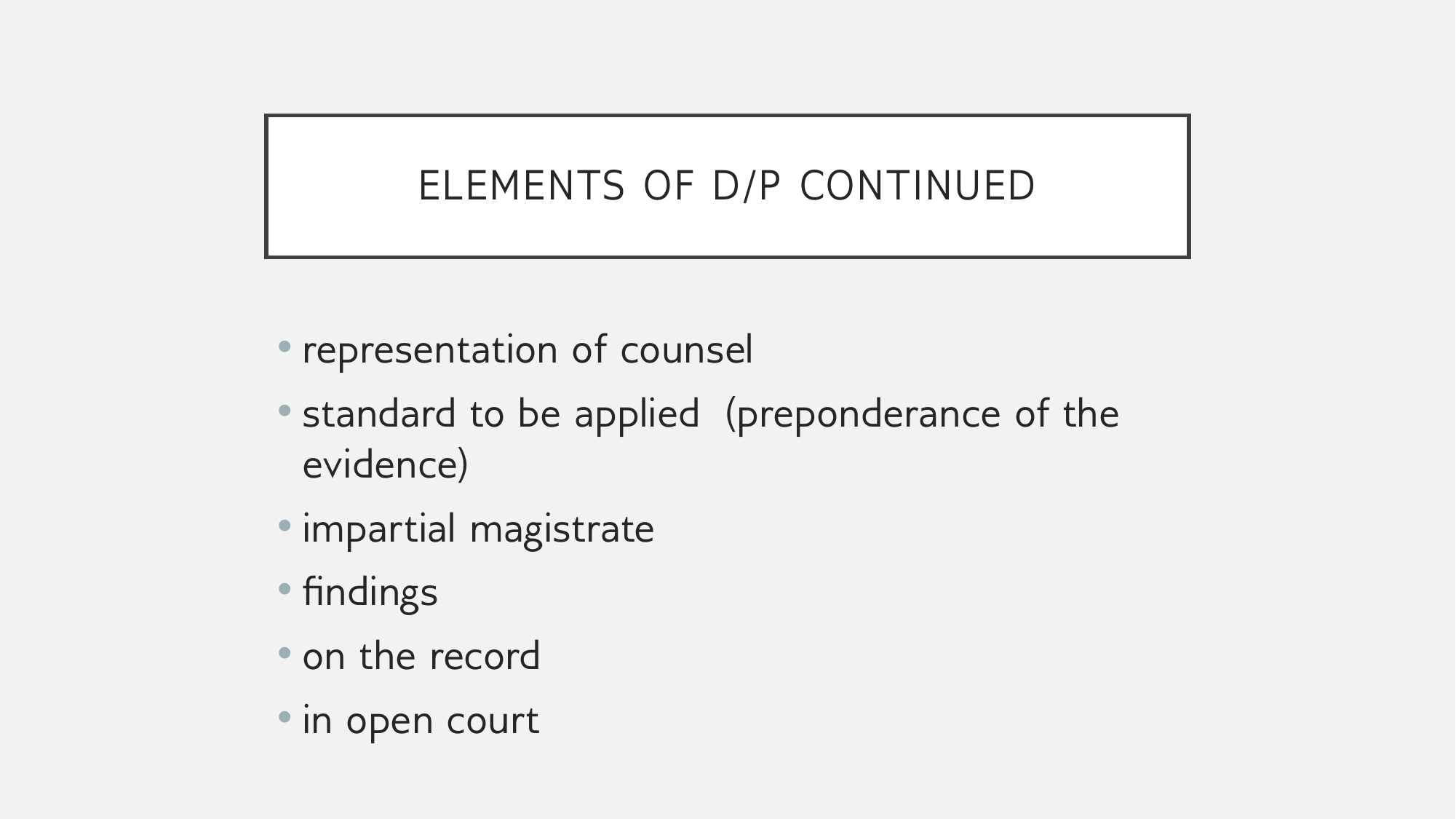

# Elements of D/P continued
representation of counsel
standard to be applied  (preponderance of the evidence)
impartial magistrate
findings
on the record
in open court